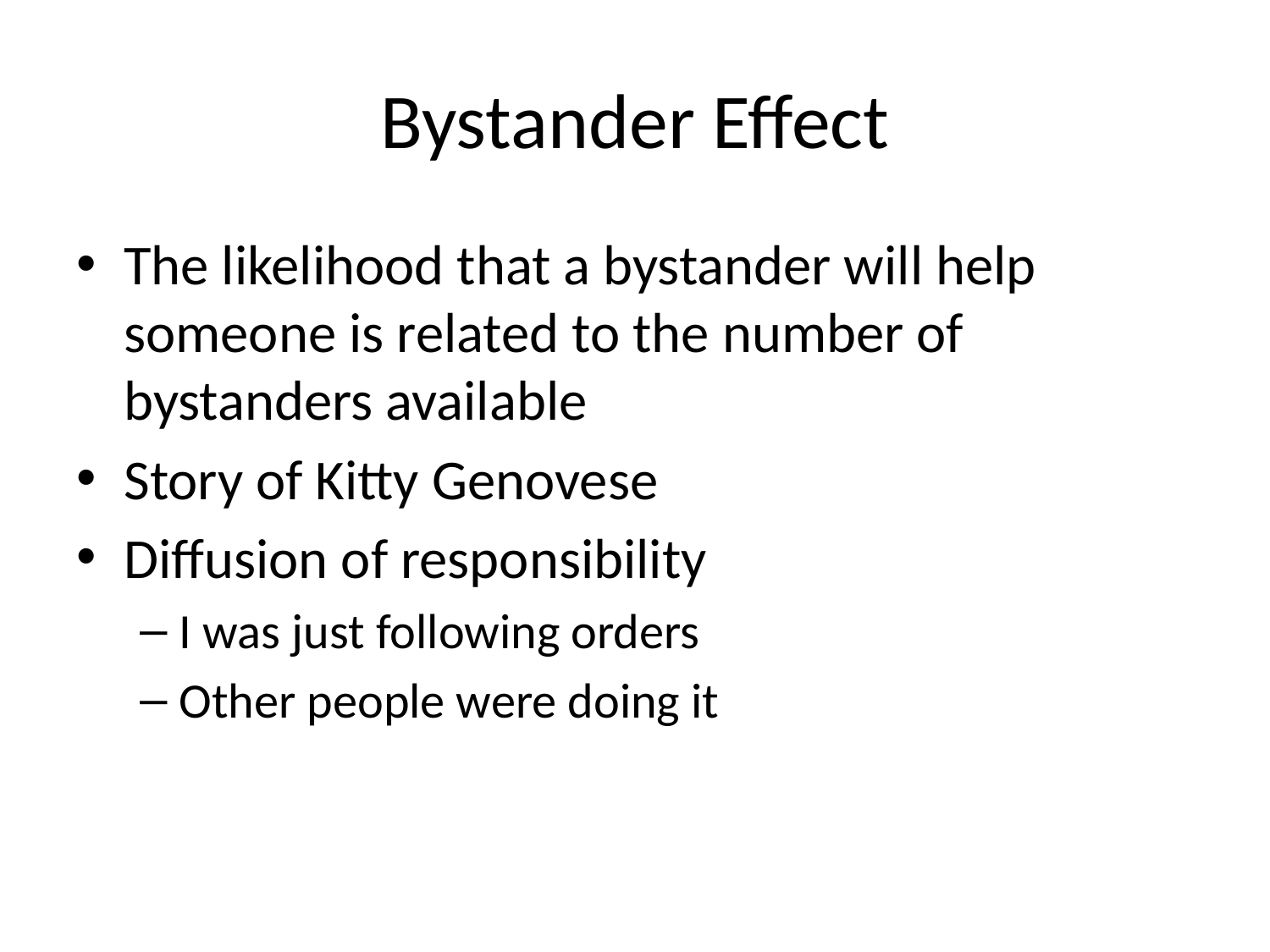

# Bystander Effect
The likelihood that a bystander will help someone is related to the number of bystanders available
Story of Kitty Genovese
Diffusion of responsibility
I was just following orders
Other people were doing it